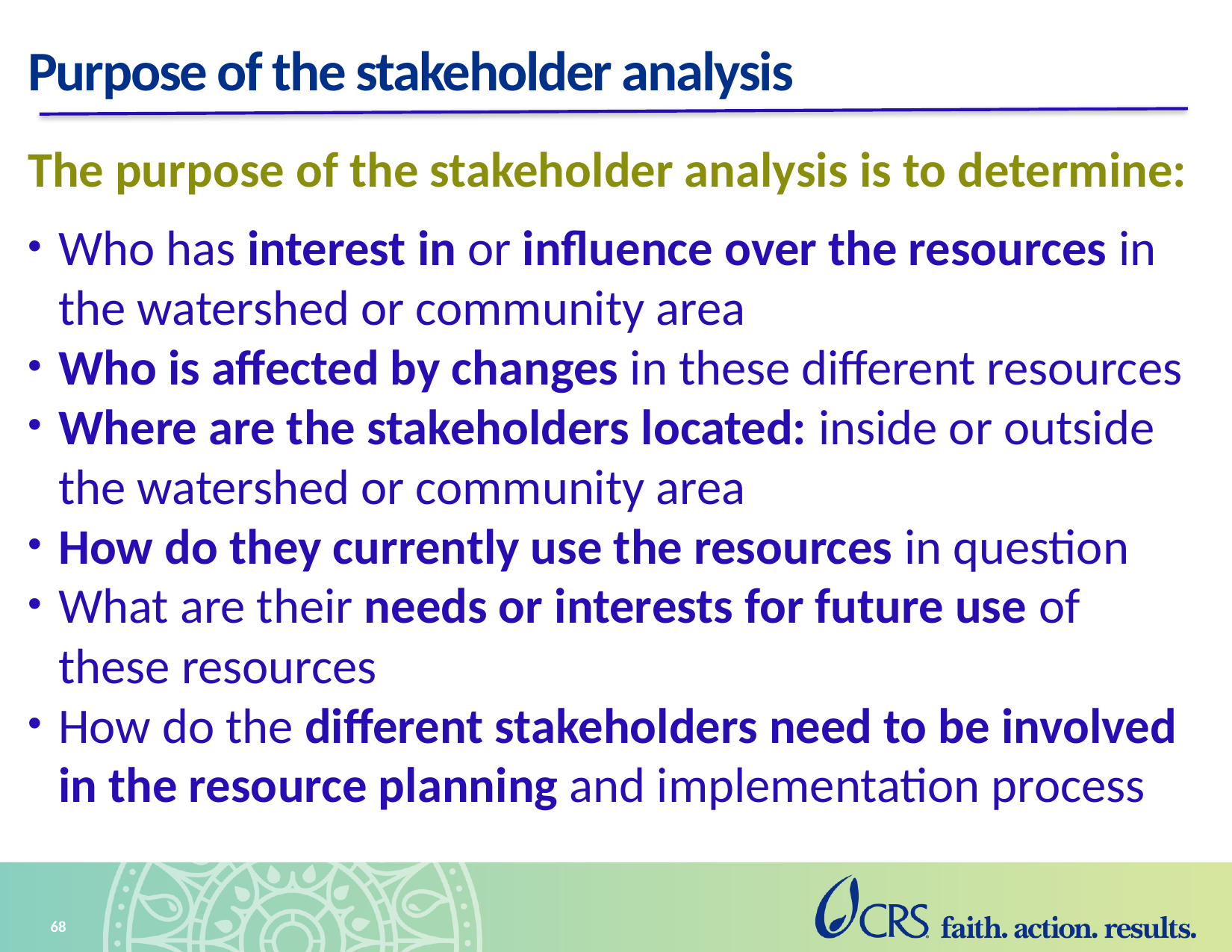

# Purpose of the stakeholder analysis
The purpose of the stakeholder analysis is to determine:
Who has interest in or influence over the resources in the watershed or community area
Who is affected by changes in these different resources
Where are the stakeholders located: inside or outside the watershed or community area
How do they currently use the resources in question
What are their needs or interests for future use of these resources
How do the different stakeholders need to be involved in the resource planning and implementation process
68